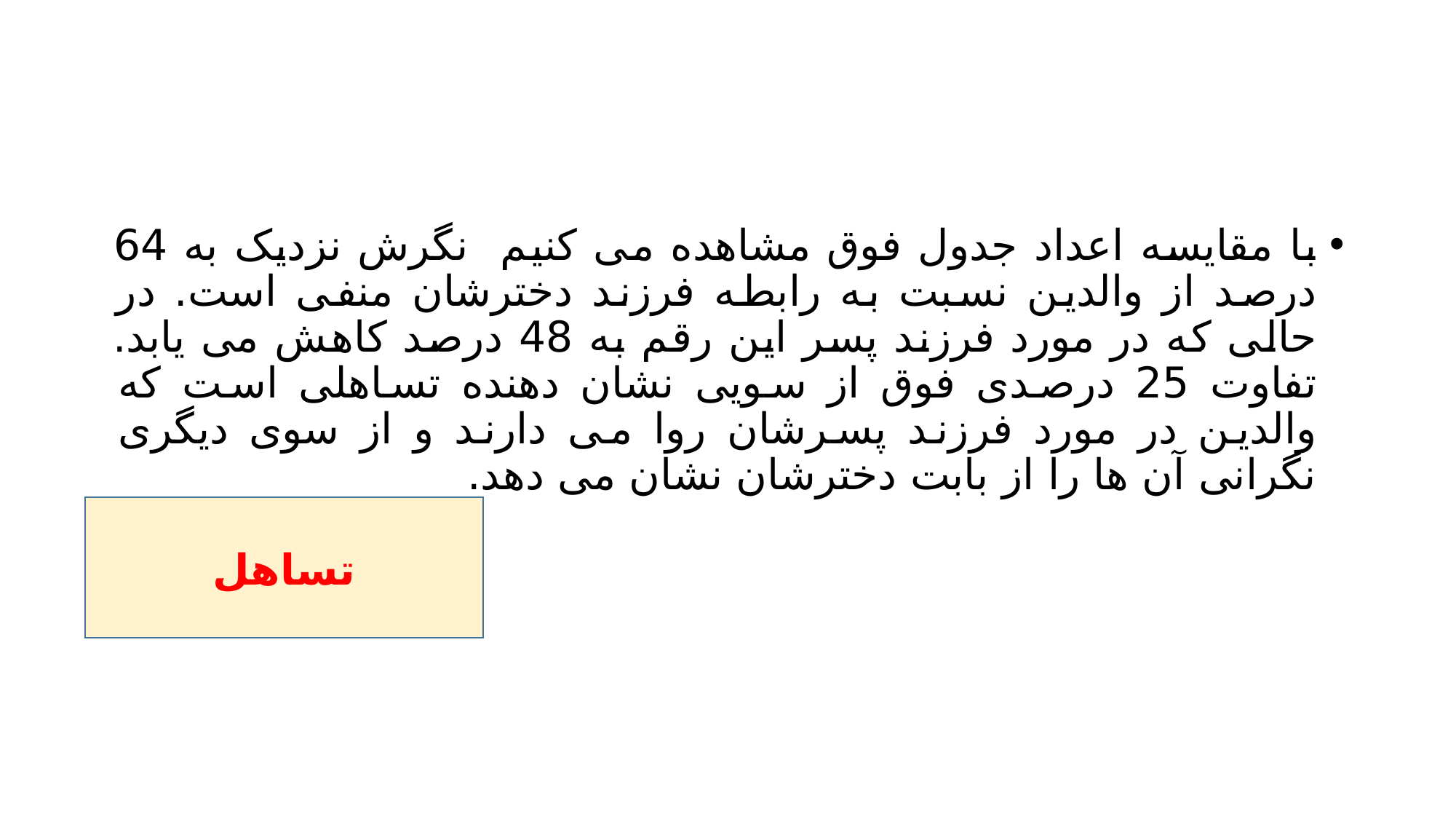

#
با مقایسه اعداد جدول فوق مشاهده می کنیم  نگرش نزدیک به 64 درصد از والدین نسبت به رابطه فرزند دخترشان منفی است. در حالی که در مورد فرزند پسر این رقم به 48 درصد کاهش می یابد. تفاوت 25 درصدی فوق از سویی نشان دهنده تساهلی است که والدین در مورد فرزند پسرشان روا می دارند و از سوی دیگری نگرانی آن ها را از بابت دخترشان نشان می دهد.
تساهل